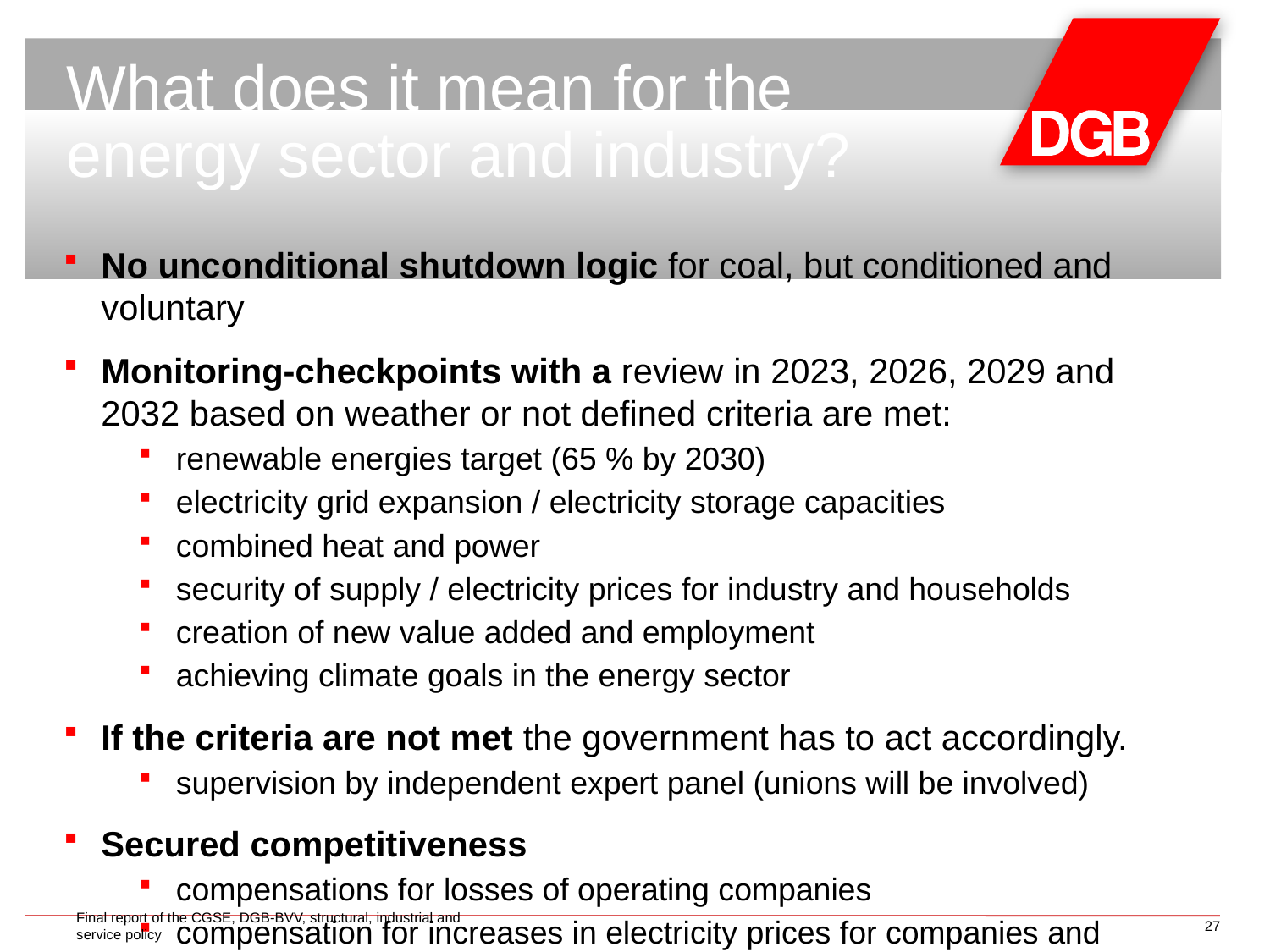

What does it mean for the energy sector and industry?
No unconditional shutdown logic for coal, but conditioned and voluntary
Monitoring-checkpoints with a review in 2023, 2026, 2029 and 2032 based on weather or not defined criteria are met:
renewable energies target (65 % by 2030)
electricity grid expansion / electricity storage capacities
combined heat and power
security of supply / electricity prices for industry and households
creation of new value added and employment
achieving climate goals in the energy sector
If the criteria are not met the government has to act accordingly.
supervision by independent expert panel (unions will be involved)
Secured competitiveness
compensations for losses of operating companies
compensation for increases in electricity prices for companies and private househoulds
Final report of the CGSE, DGB-BVV, structural, industrial and service policy
27